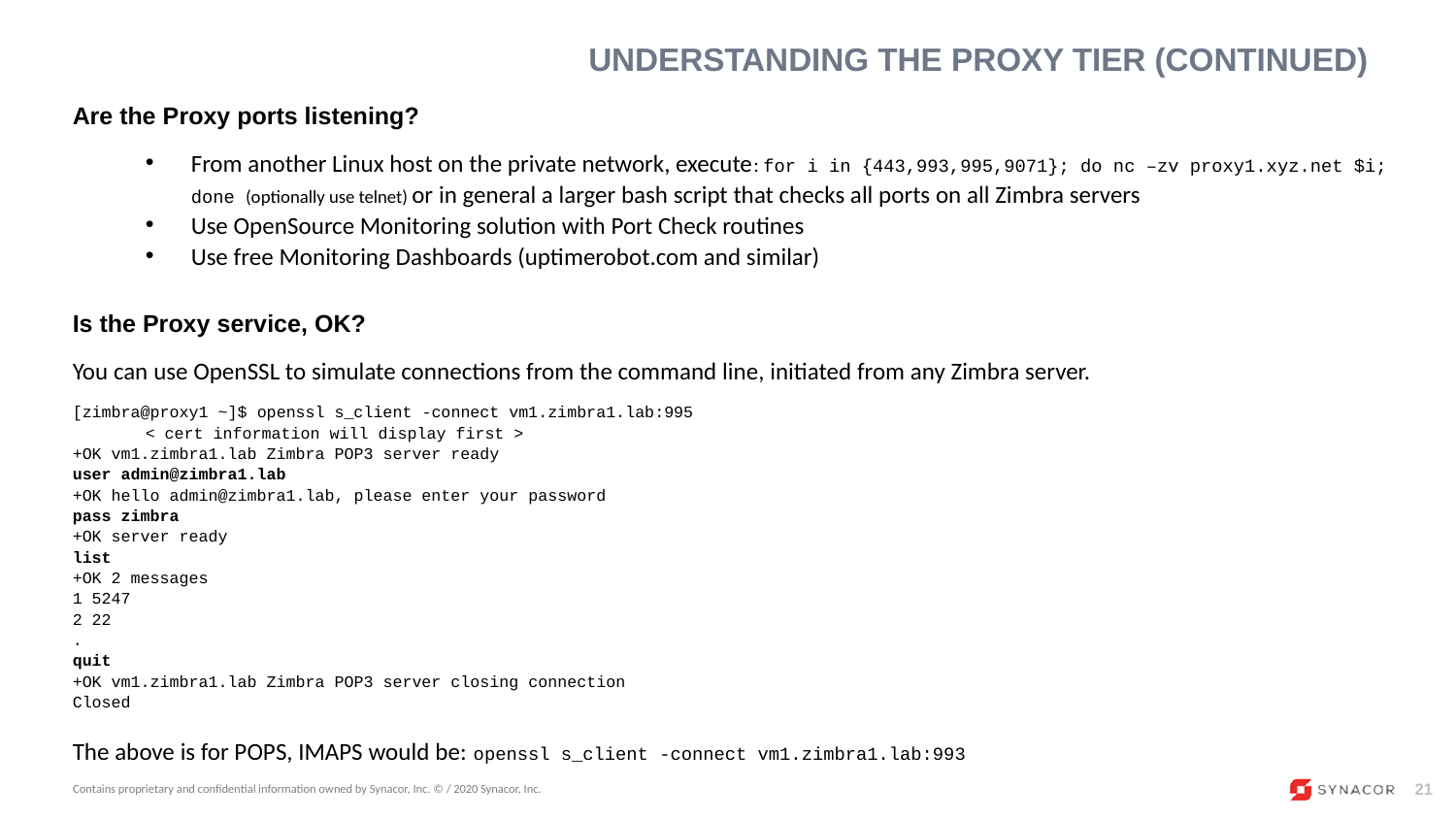

# Understanding the Proxy Tier (Continued)
Are the Proxy ports listening?
From another Linux host on the private network, execute: for i in {443,993,995,9071}; do nc –zv proxy1.xyz.net $i; done (optionally use telnet) or in general a larger bash script that checks all ports on all Zimbra servers
Use OpenSource Monitoring solution with Port Check routines
Use free Monitoring Dashboards (uptimerobot.com and similar)

Is the Proxy service, OK?
You can use OpenSSL to simulate connections from the command line, initiated from any Zimbra server.
[zimbra@proxy1 ~]$ openssl s_client -connect vm1.zimbra1.lab:995
	< cert information will display first >
+OK vm1.zimbra1.lab Zimbra POP3 server ready
user admin@zimbra1.lab
+OK hello admin@zimbra1.lab, please enter your password
pass zimbra
+OK server ready
list
+OK 2 messages
1 5247
2 22
.
quit
+OK vm1.zimbra1.lab Zimbra POP3 server closing connection
Closed

The above is for POPS, IMAPS would be: openssl s_client -connect vm1.zimbra1.lab:993